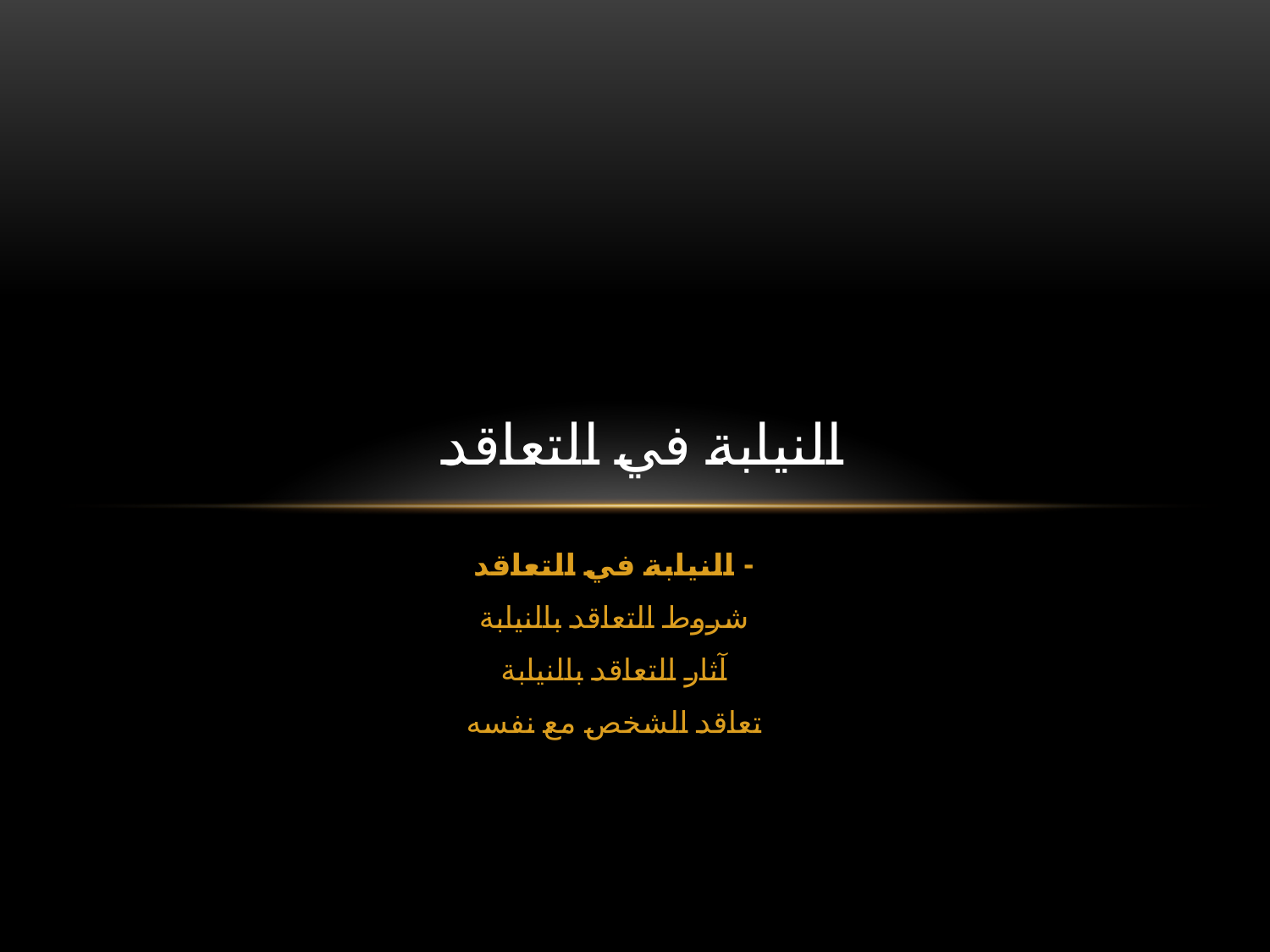

# النيابة في التعاقد
- النيابة في التعاقد
شروط التعاقد بالنيابة
آثار التعاقد بالنيابة
تعاقد الشخص مع نفسه